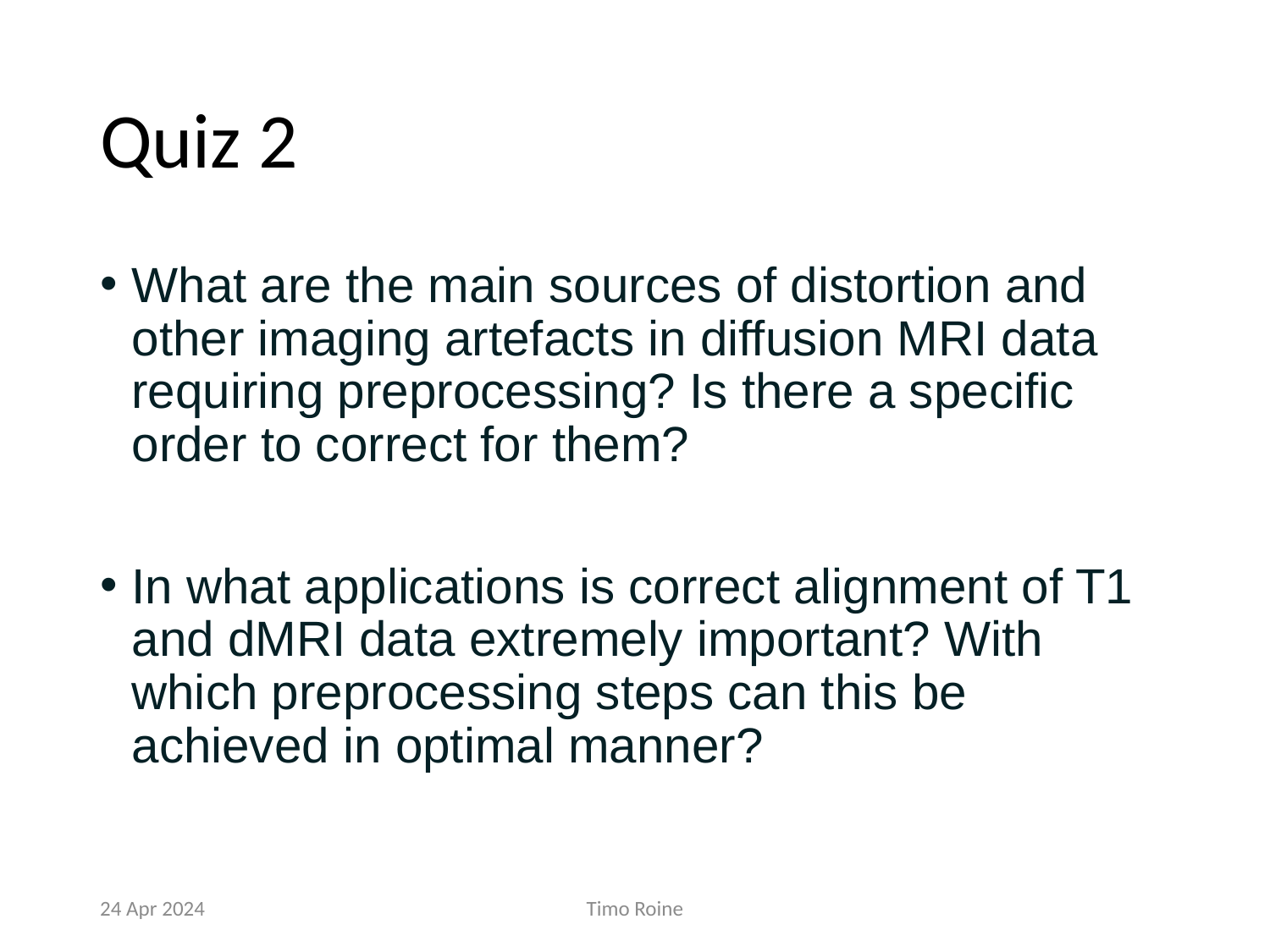

# Quiz 2
What are the main sources of distortion and other imaging artefacts in diffusion MRI data requiring preprocessing? Is there a specific order to correct for them?

In what applications is correct alignment of T1 and dMRI data extremely important? With which preprocessing steps can this be achieved in optimal manner?

24 Apr 2024
Timo Roine